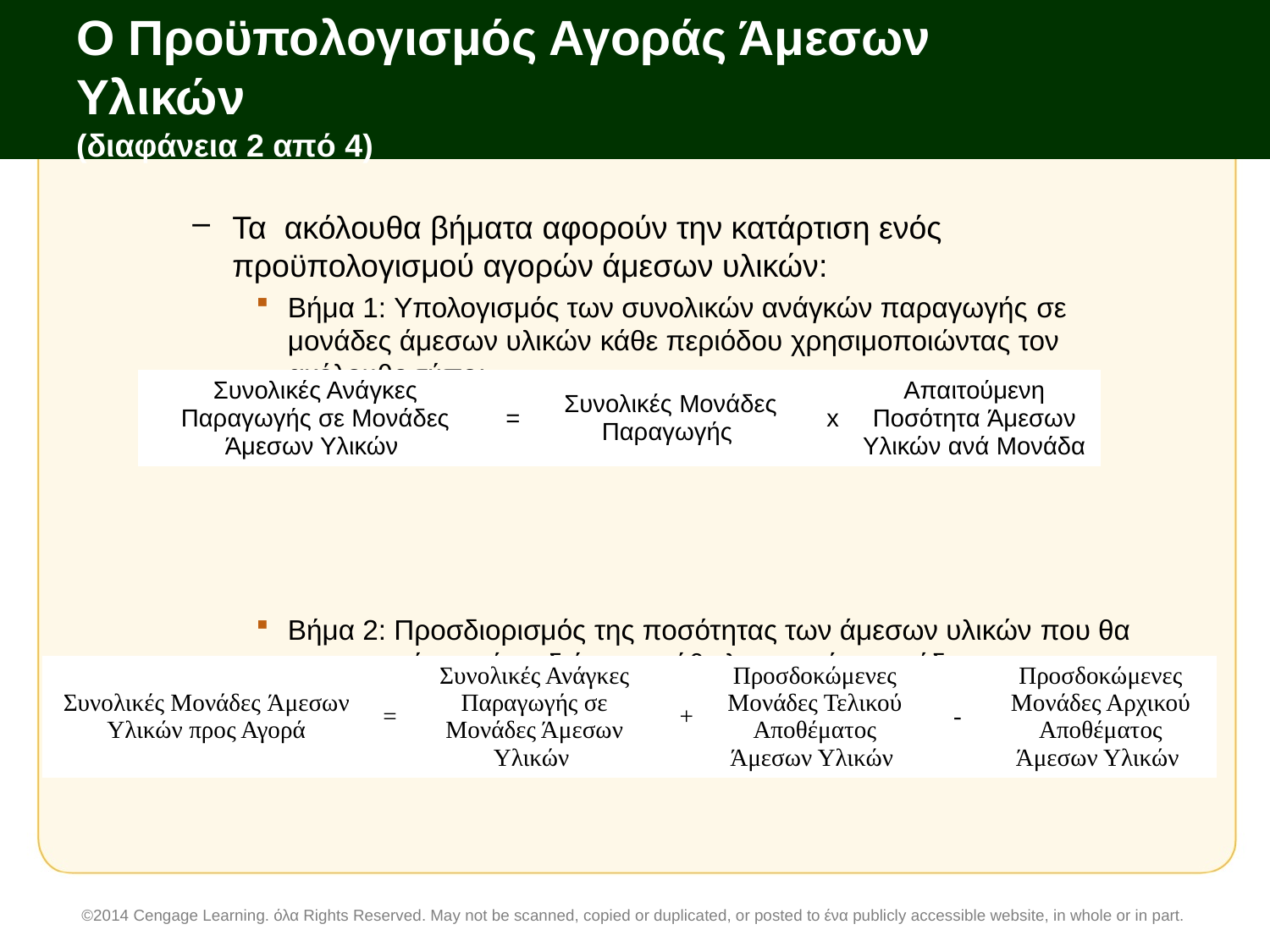

# Ο Προϋπολογισμός Αγοράς Άμεσων Υλικών (διαφάνεια 2 από 4)
Τα  ακόλουθα βήματα αφορούν την κατάρτιση ενός προϋπολογισμού αγορών άμεσων υλικών:
Βήμα 1: Υπολογισμός των συνολικών ανάγκών παραγωγής σε μονάδες άμεσων υλικών κάθε περιόδου χρησιμοποιώντας τον ακόλουθο τύπο:

Βήμα 2: Προσδιορισμός της ποσότητας των άμεσων υλικών που θα αγοραστούν κατά τη διάρκεια κάθε λογιστικής περιόδου στον προϋπολογισμό, χρησιμοποιώντας τον ακόλουθο τύπο:

| Συνολικές Ανάγκες Παραγωγής σε Μονάδες Άμεσων Υλικών | = | Συνολικές Μονάδες Παραγωγής | x | Απαιτούμενη Ποσότητα Άμεσων Υλικών ανά Μονάδα |
| --- | --- | --- | --- | --- |
| Συνολικές Μονάδες Άμεσων Υλικών προς Αγορά | = | Συνολικές Ανάγκες Παραγωγής σε Μονάδες Άμεσων Υλικών | + | Προσδοκώμενες Μονάδες Τελικού Αποθέματος Άμεσων Υλικών | - | Προσδοκώμενες Μονάδες Αρχικού Αποθέματος Άμεσων Υλικών |
| --- | --- | --- | --- | --- | --- | --- |
©2014 Cengage Learning. όλα Rights Reserved. May not be scanned, copied or duplicated, or posted to ένα publicly accessible website, in whole or in part.